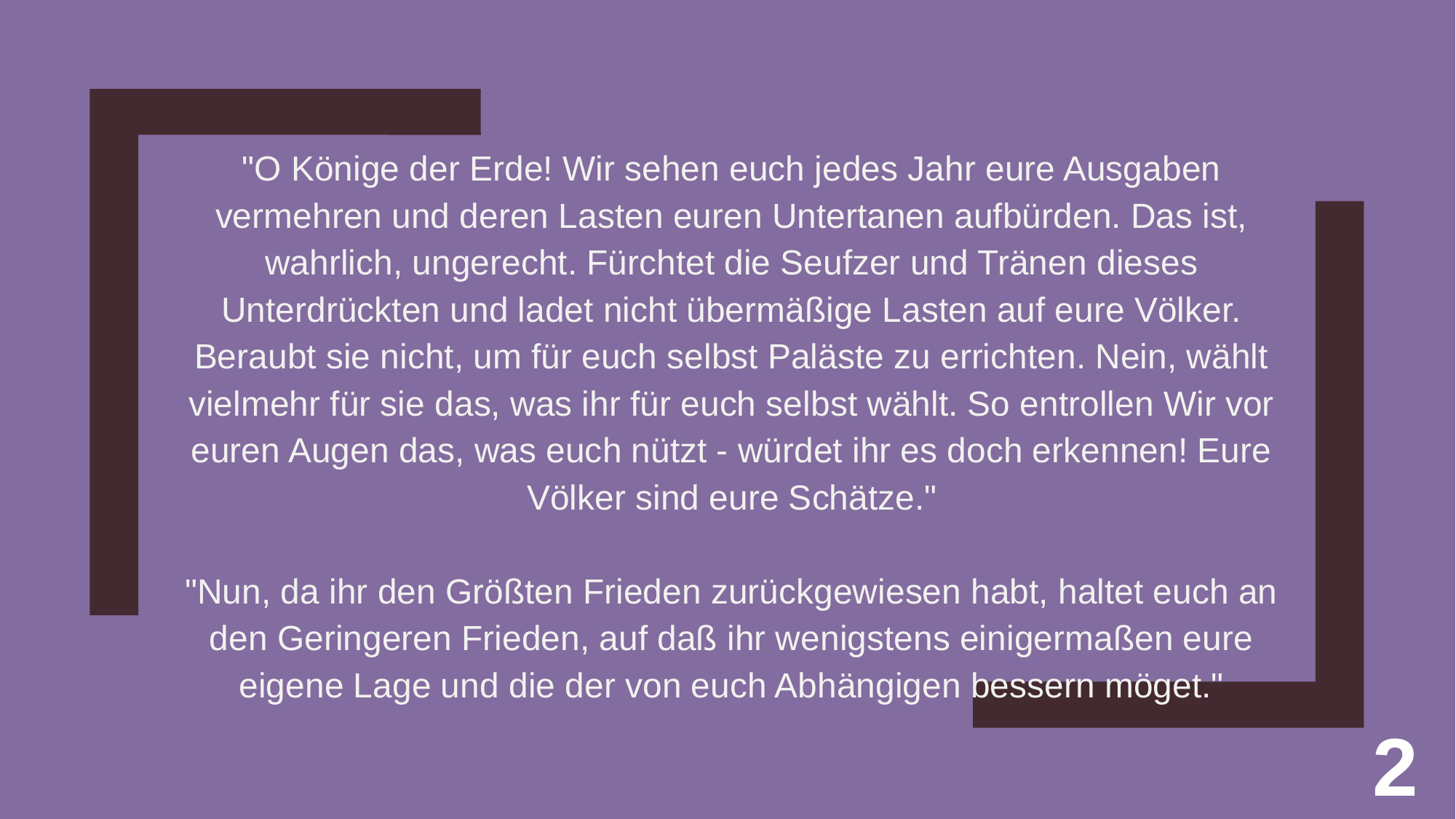

"O Könige der Erde! Wir sehen euch jedes Jahr eure Ausgaben vermehren und deren Lasten euren Untertanen aufbürden. Das ist, wahrlich, ungerecht. Fürchtet die Seufzer und Tränen dieses Unterdrückten und ladet nicht übermäßige Lasten auf eure Völker. Beraubt sie nicht, um für euch selbst Paläste zu errichten. Nein, wählt vielmehr für sie das, was ihr für euch selbst wählt. So entrollen Wir vor euren Augen das, was euch nützt - würdet ihr es doch erkennen! Eure Völker sind eure Schätze."
"Nun, da ihr den Größten Frieden zurückgewiesen habt, haltet euch an den Geringeren Frieden, auf daß ihr wenigstens einigermaßen eure eigene Lage und die der von euch Abhängigen bessern möget."
2